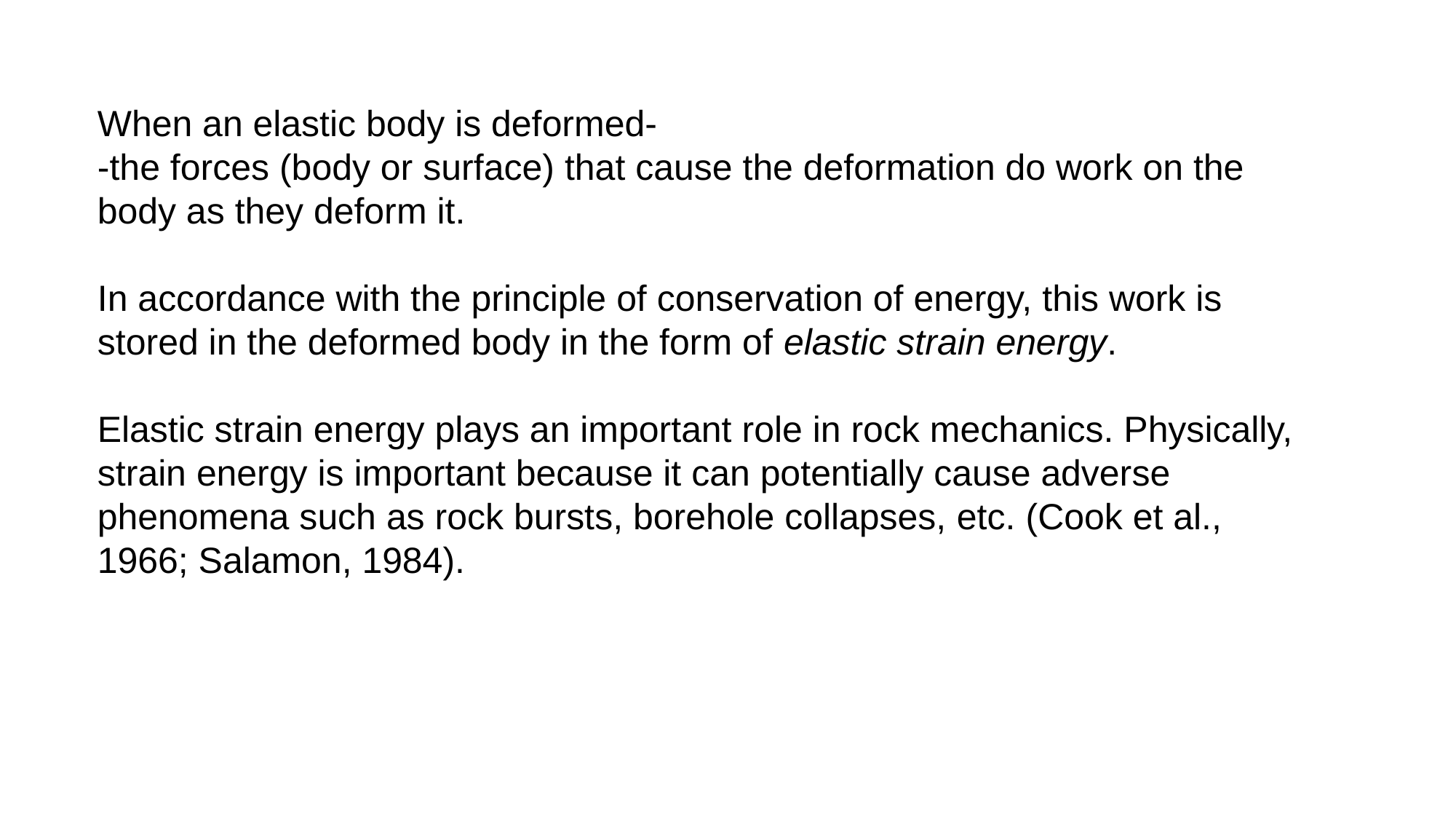

When an elastic body is deformed-
-the forces (body or surface) that cause the deformation do work on the body as they deform it.

In accordance with the principle of conservation of energy, this work is stored in the deformed body in the form of elastic strain energy.

Elastic strain energy plays an important role in rock mechanics. Physically, strain energy is important because it can potentially cause adverse phenomena such as rock bursts, borehole collapses, etc. (Cook et al., 1966; Salamon, 1984).